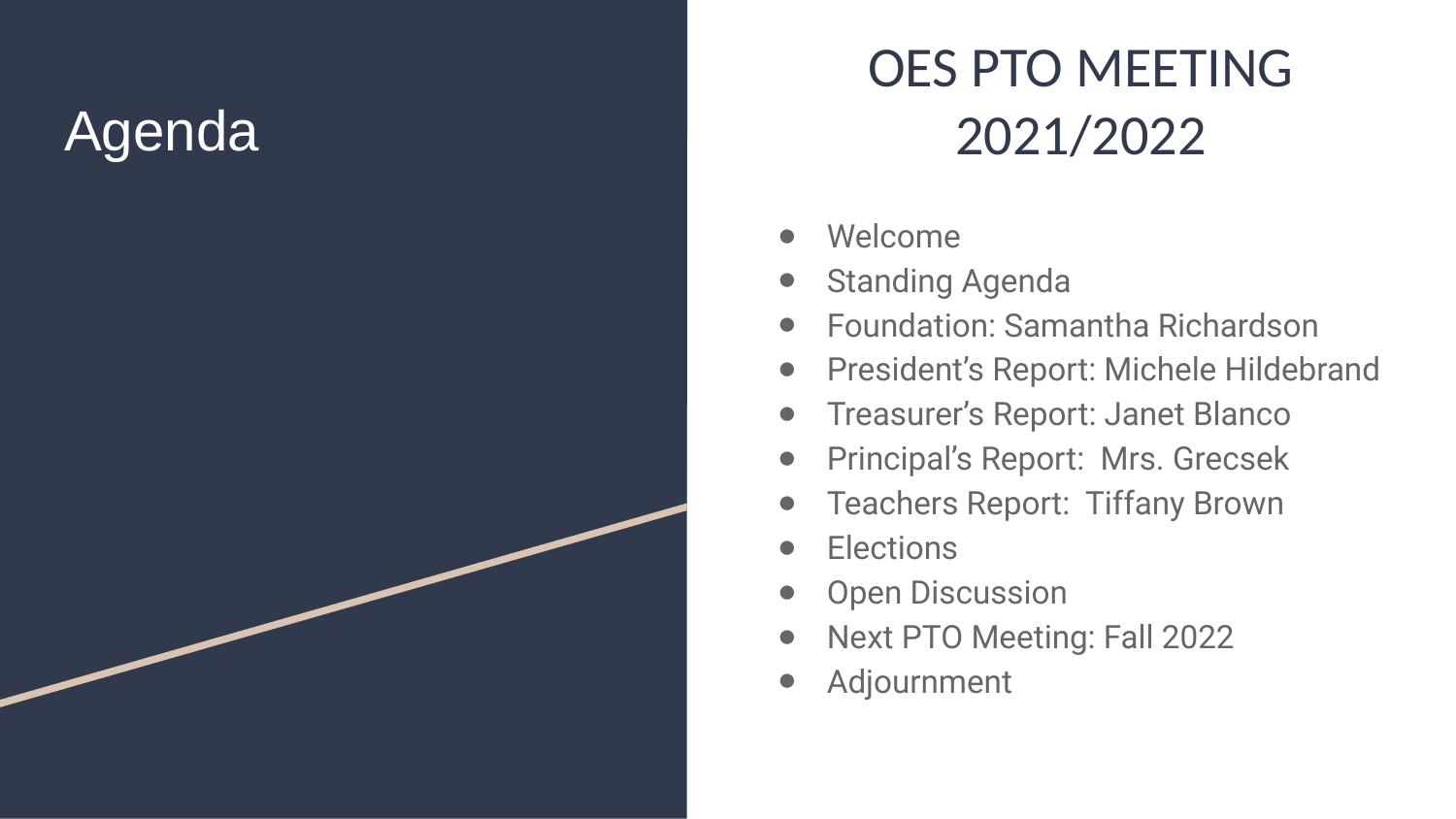

OES PTO MEETING 2021/2022

Welcome
Standing Agenda
Foundation: Samantha Richardson
President’s Report: Michele Hildebrand
Treasurer’s Report: Janet Blanco
Principal’s Report:  Mrs. Grecsek
Teachers Report:  Tiffany Brown
Elections
Open Discussion
Next PTO Meeting: Fall 2022
Adjournment

# Agenda